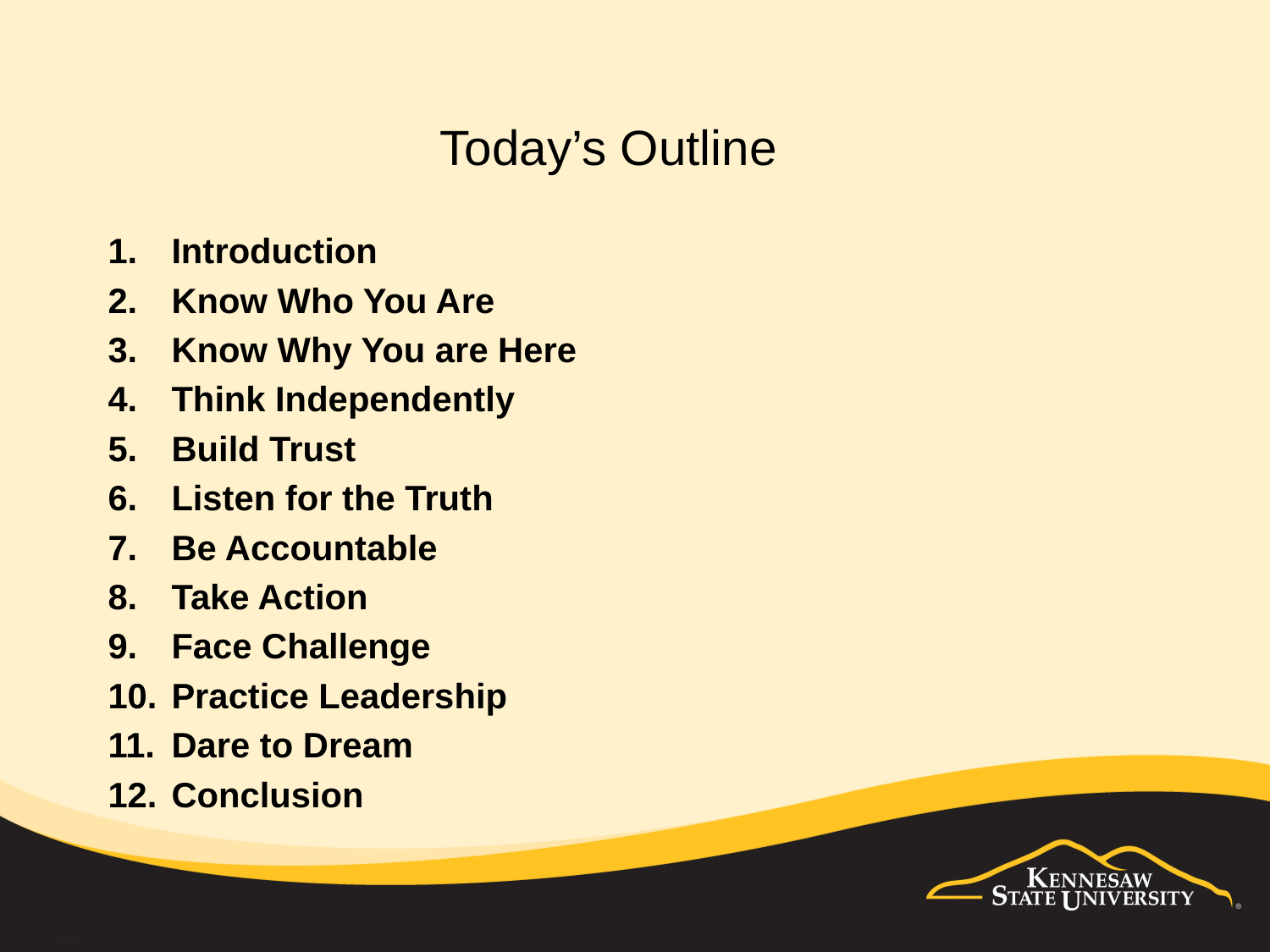

# Today’s Outline
Introduction
Know Who You Are
Know Why You are Here
Think Independently
Build Trust
Listen for the Truth
Be Accountable
Take Action
Face Challenge
Practice Leadership
Dare to Dream
Conclusion